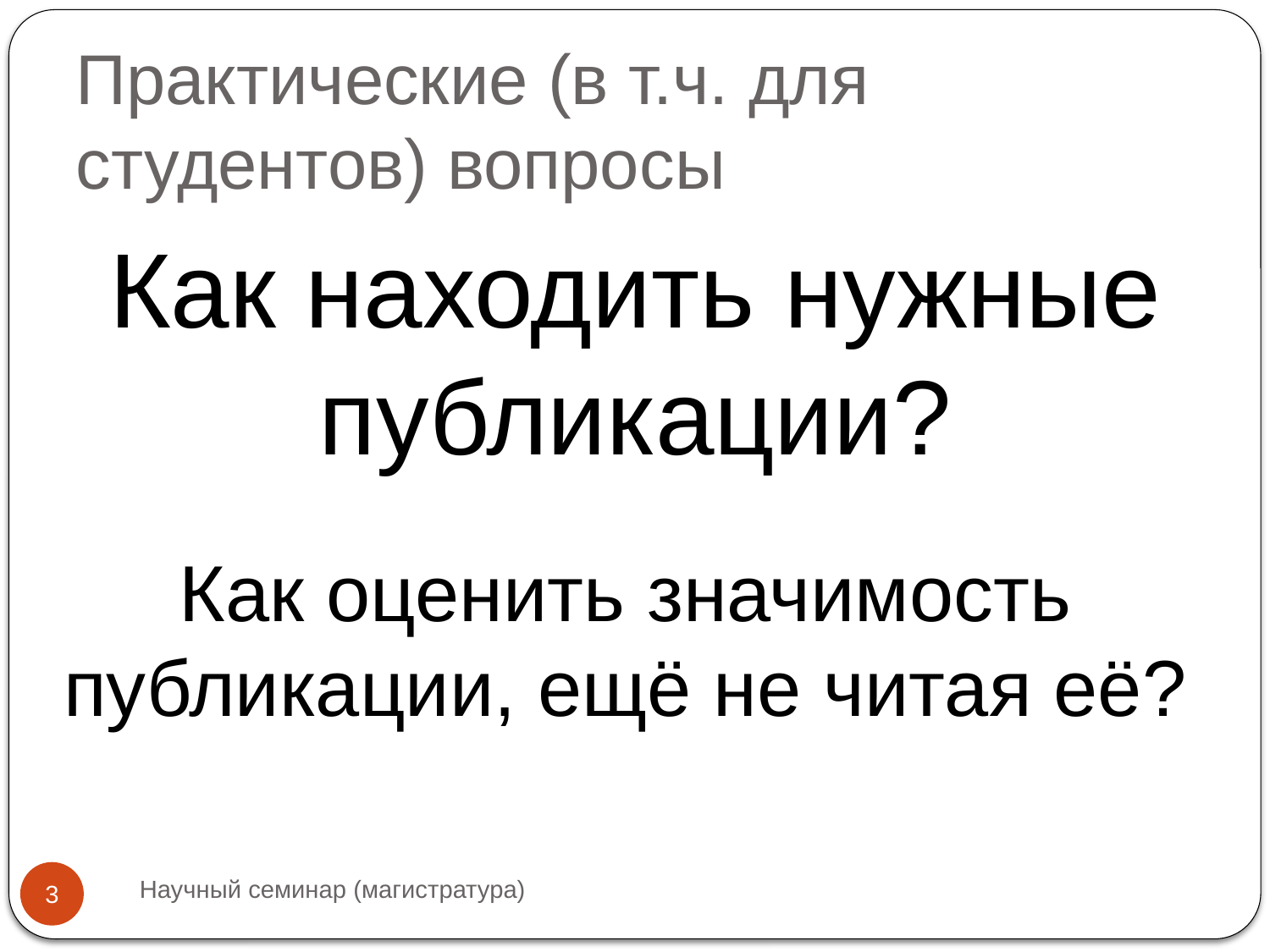

# Практические (в т.ч. для студентов) вопросы
Как находить нужные публикации?
Как оценить значимость публикации, ещё не читая её?
Научный семинар (магистратура)
3